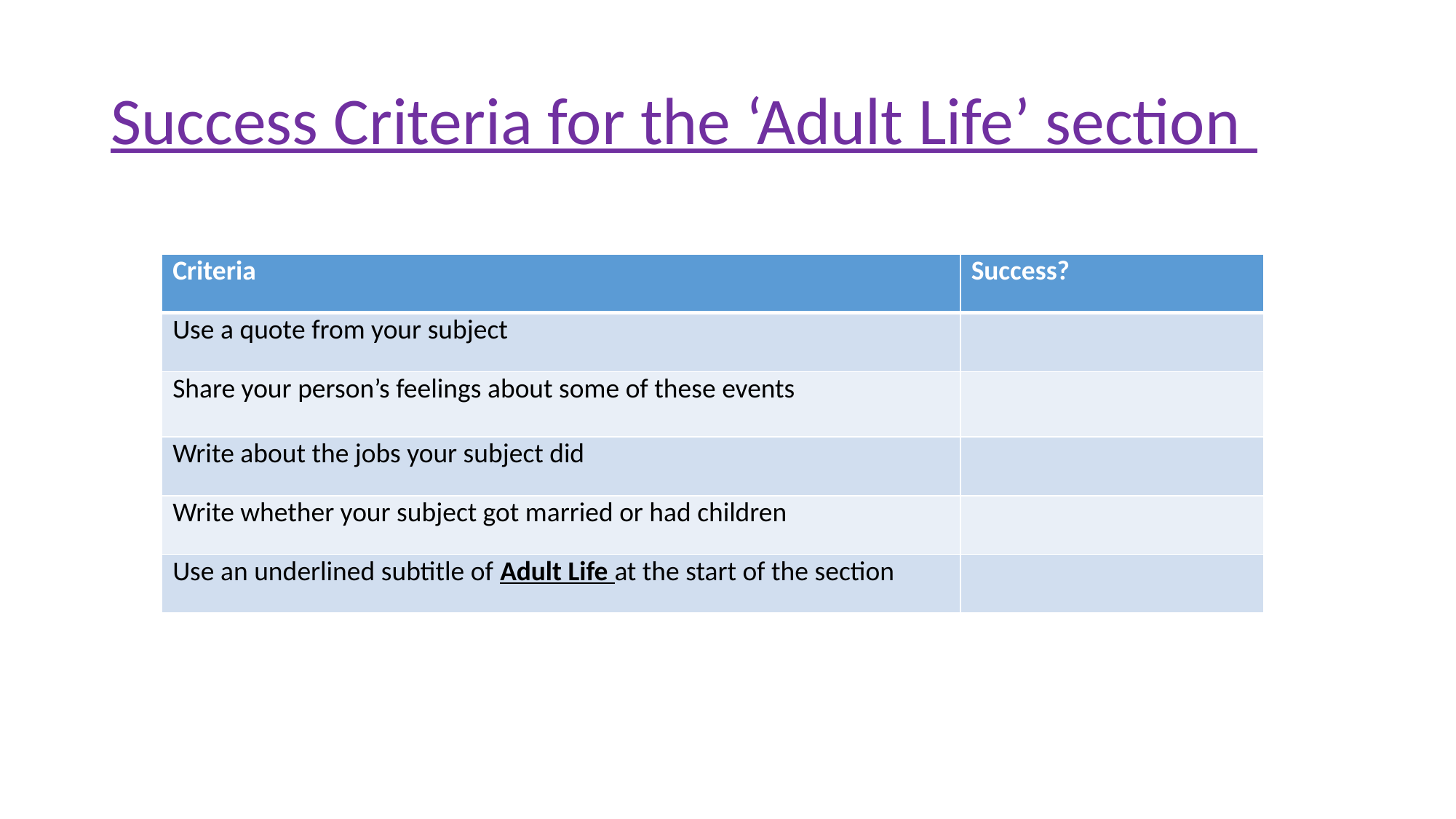

# Success Criteria for the ‘Adult Life’ section
| Criteria | Success? |
| --- | --- |
| Use a quote from your subject |  |
| Share your person’s feelings about some of these events |  |
| Write about the jobs your subject did |  |
| Write whether your subject got married or had children |  |
| Use an underlined subtitle of Adult Life at the start of the section |  |